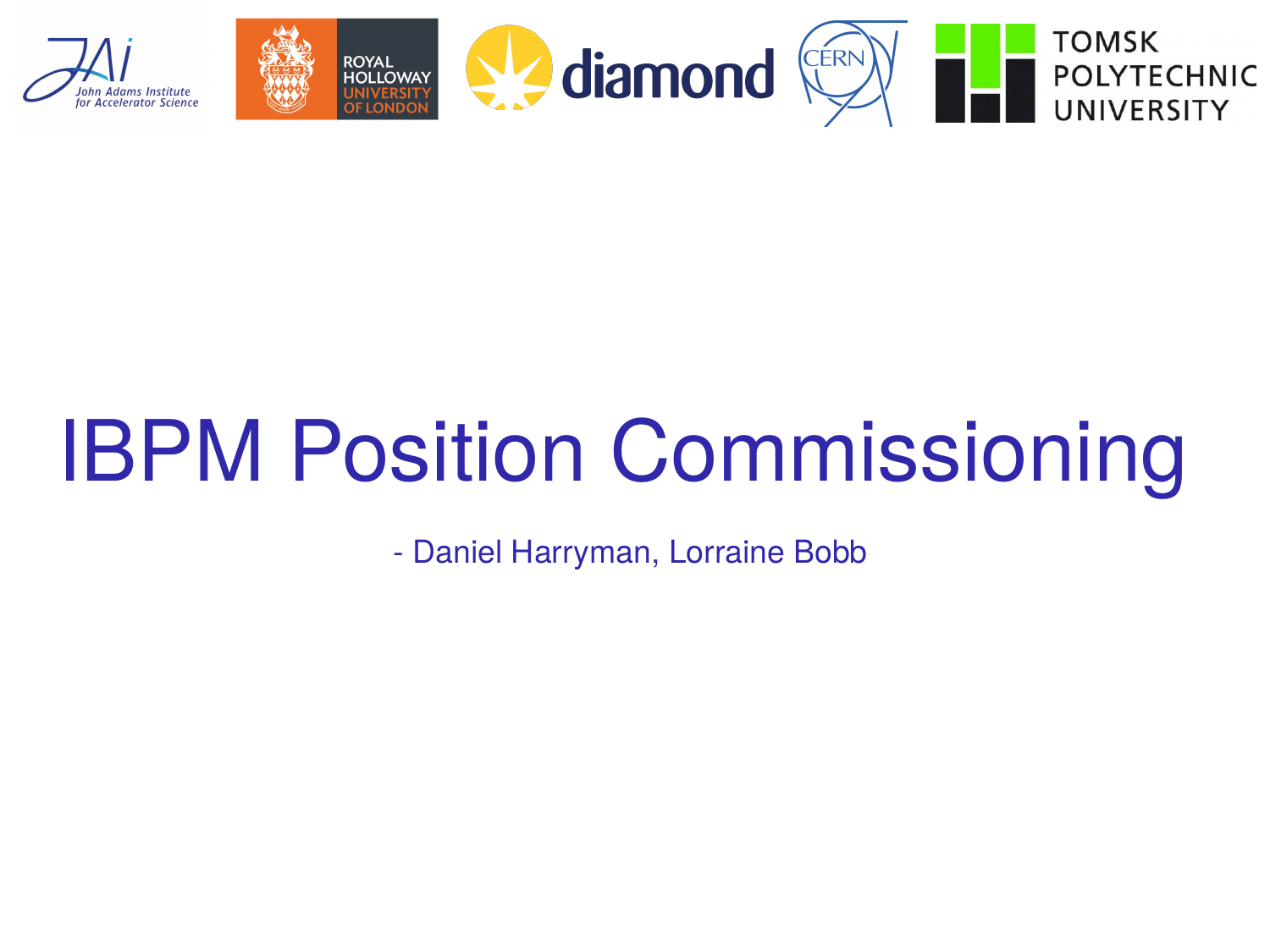

IBPM Position Commissioning

- Daniel Harryman, Lorraine Bobb